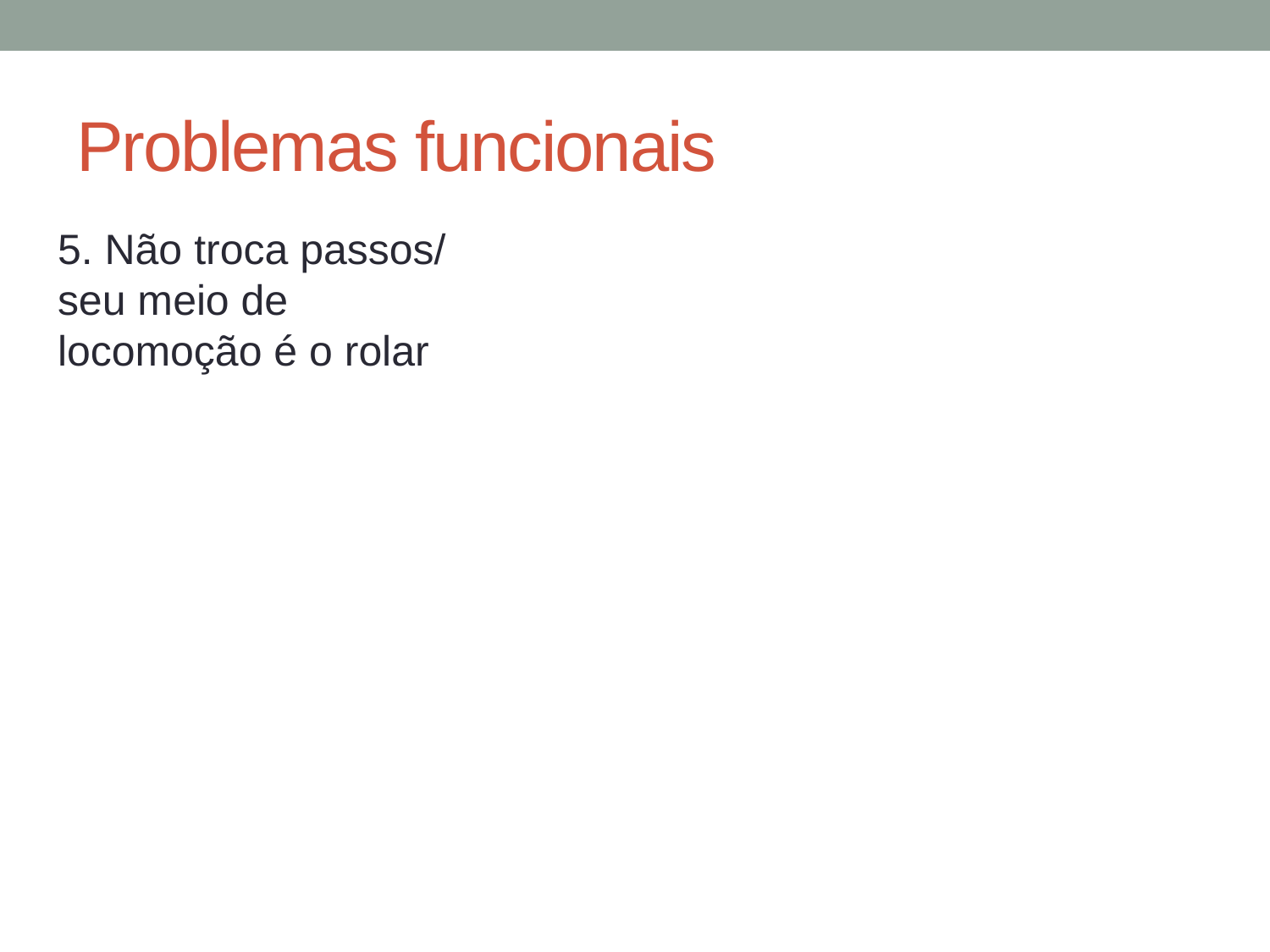

# Problemas funcionais
5. Não troca passos/ seu meio de  locomoção é o rolar